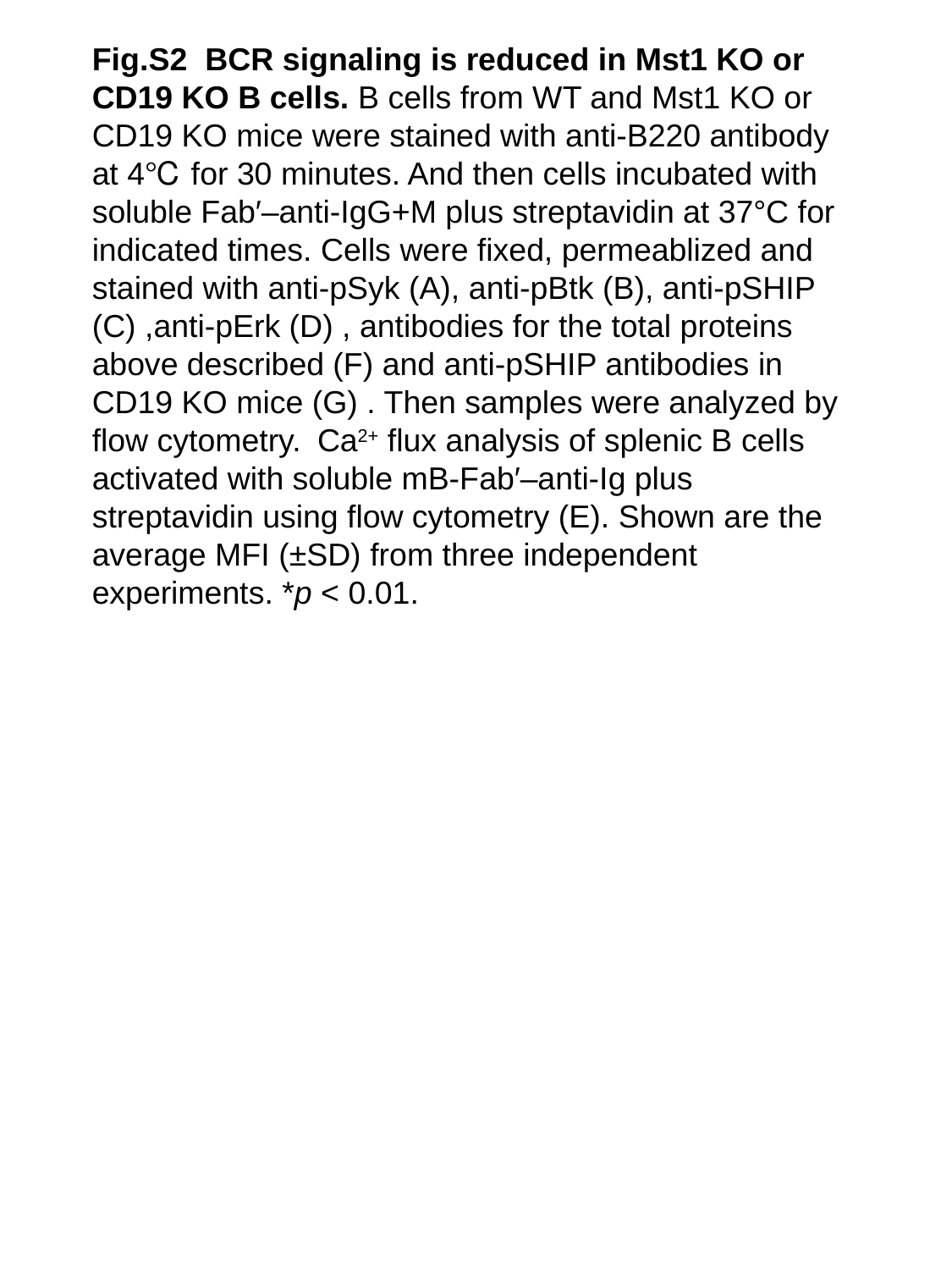

Fig.S2  BCR signaling is reduced in Mst1 KO or CD19 KO B cells. B cells from WT and Mst1 KO or CD19 KO mice were stained with anti-B220 antibody at 4℃ for 30 minutes. And then cells incubated with soluble Fab′–anti-IgG+M plus streptavidin at 37°C for indicated times. Cells were fixed, permeablized and stained with anti-pSyk (A), anti-pBtk (B), anti-pSHIP (C) ,anti-pErk (D) , antibodies for the total proteins above described (F) and anti-pSHIP antibodies in CD19 KO mice (G) . Then samples were analyzed by flow cytometry.  Ca2+ flux analysis of splenic B cells activated with soluble mB-Fab′–anti-Ig plus streptavidin using flow cytometry (E). Shown are the average MFI (±SD) from three independent experiments. *p < 0.01.